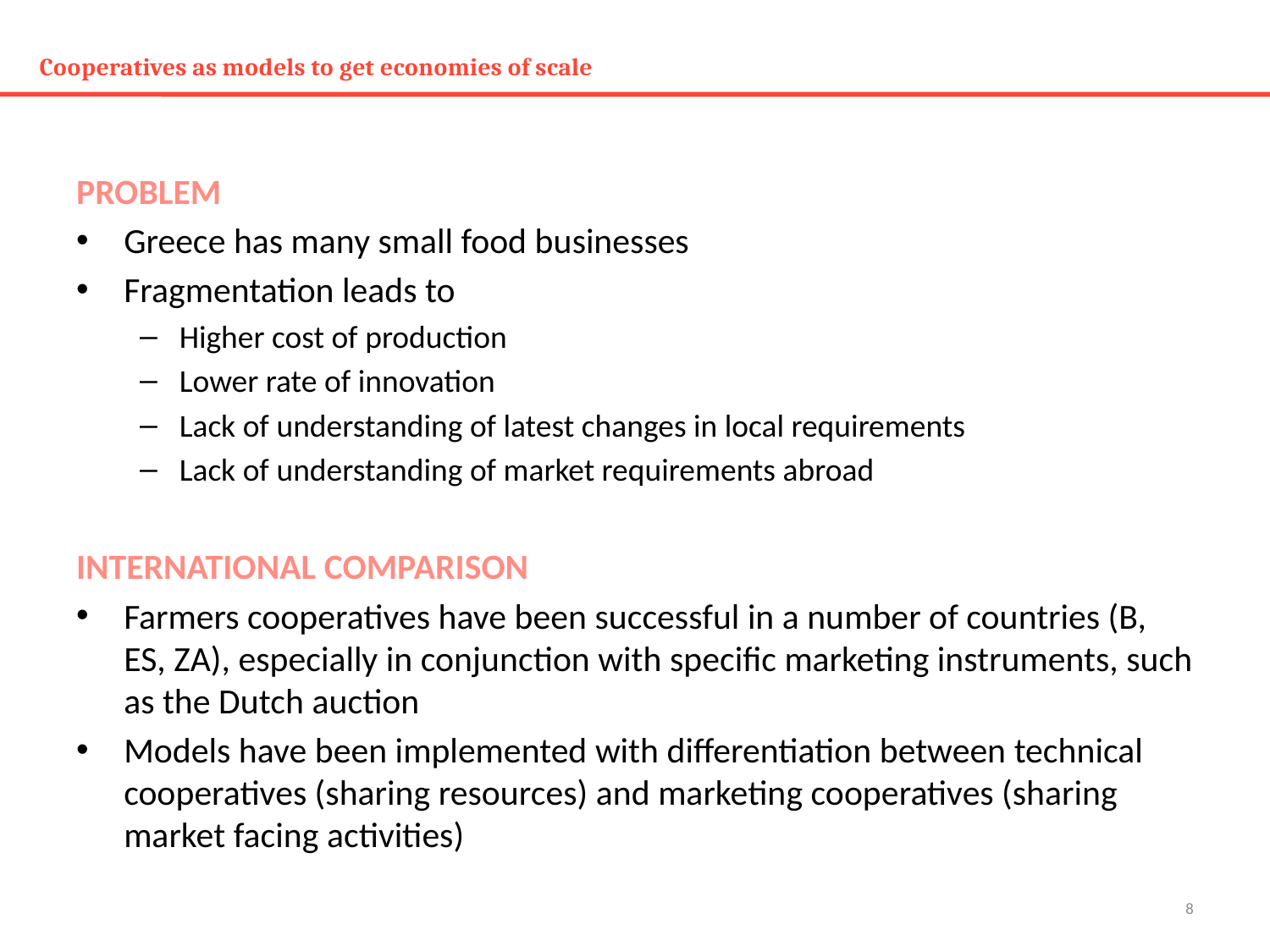

# Cooperatives as models to get economies of scale
PROBLEM
Greece has many small food businesses
Fragmentation leads to
Higher cost of production
Lower rate of innovation
Lack of understanding of latest changes in local requirements
Lack of understanding of market requirements abroad

INTERNATIONAL COMPARISON
Farmers cooperatives have been successful in a number of countries (B, ES, ZA), especially in conjunction with specific marketing instruments, such as the Dutch auction
Models have been implemented with differentiation between technical cooperatives (sharing resources) and marketing cooperatives (sharing market facing activities)

8